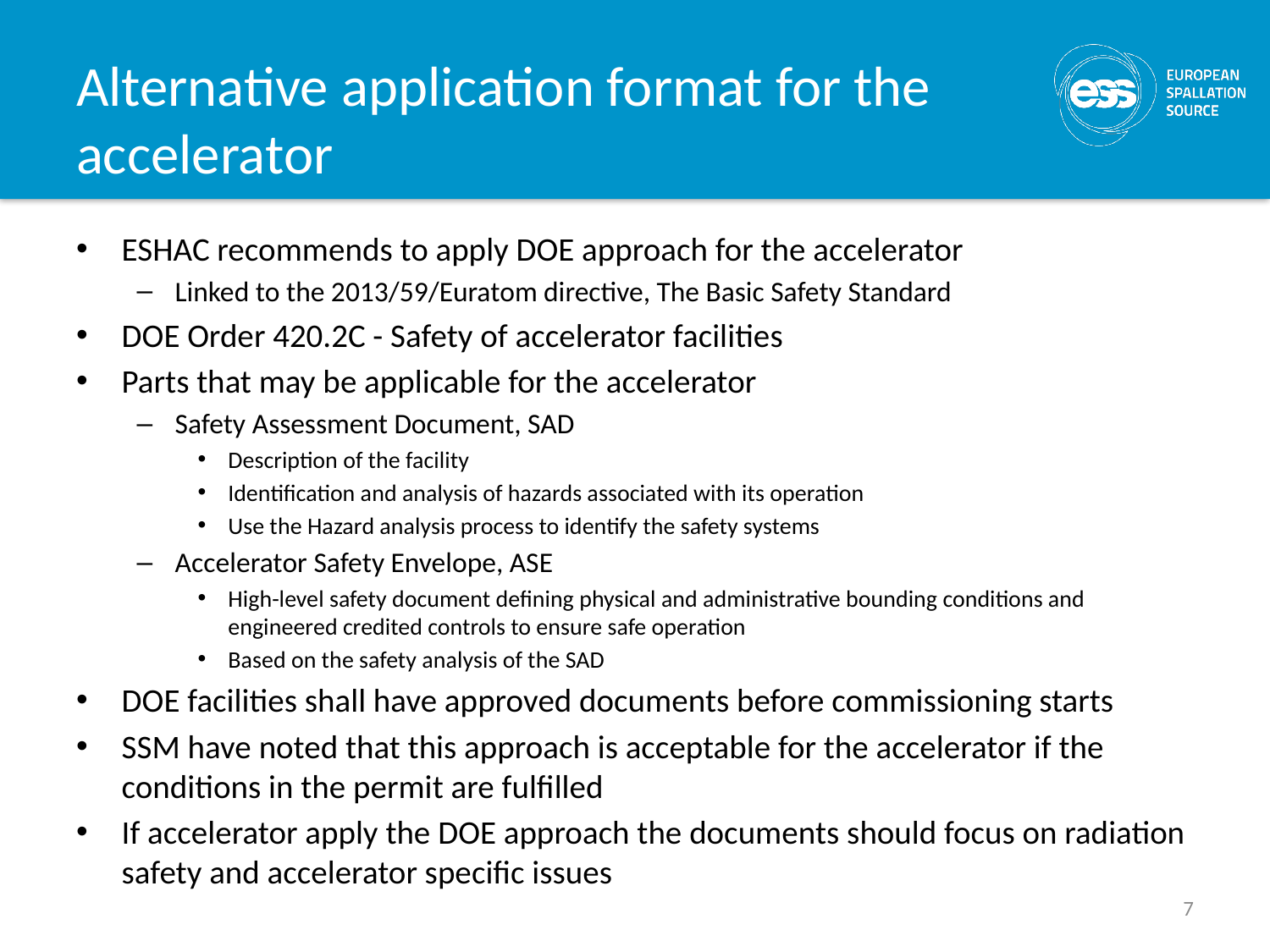

# Alternative application format for the accelerator
ESHAC recommends to apply DOE approach for the accelerator
Linked to the 2013/59/Euratom directive, The Basic Safety Standard
DOE Order 420.2C - Safety of accelerator facilities
Parts that may be applicable for the accelerator
Safety Assessment Document, SAD
Description of the facility
Identification and analysis of hazards associated with its operation
Use the Hazard analysis process to identify the safety systems
Accelerator Safety Envelope, ASE
High-level safety document defining physical and administrative bounding conditions and engineered credited controls to ensure safe operation
Based on the safety analysis of the SAD
DOE facilities shall have approved documents before commissioning starts
SSM have noted that this approach is acceptable for the accelerator if the conditions in the permit are fulfilled
If accelerator apply the DOE approach the documents should focus on radiation safety and accelerator specific issues
7